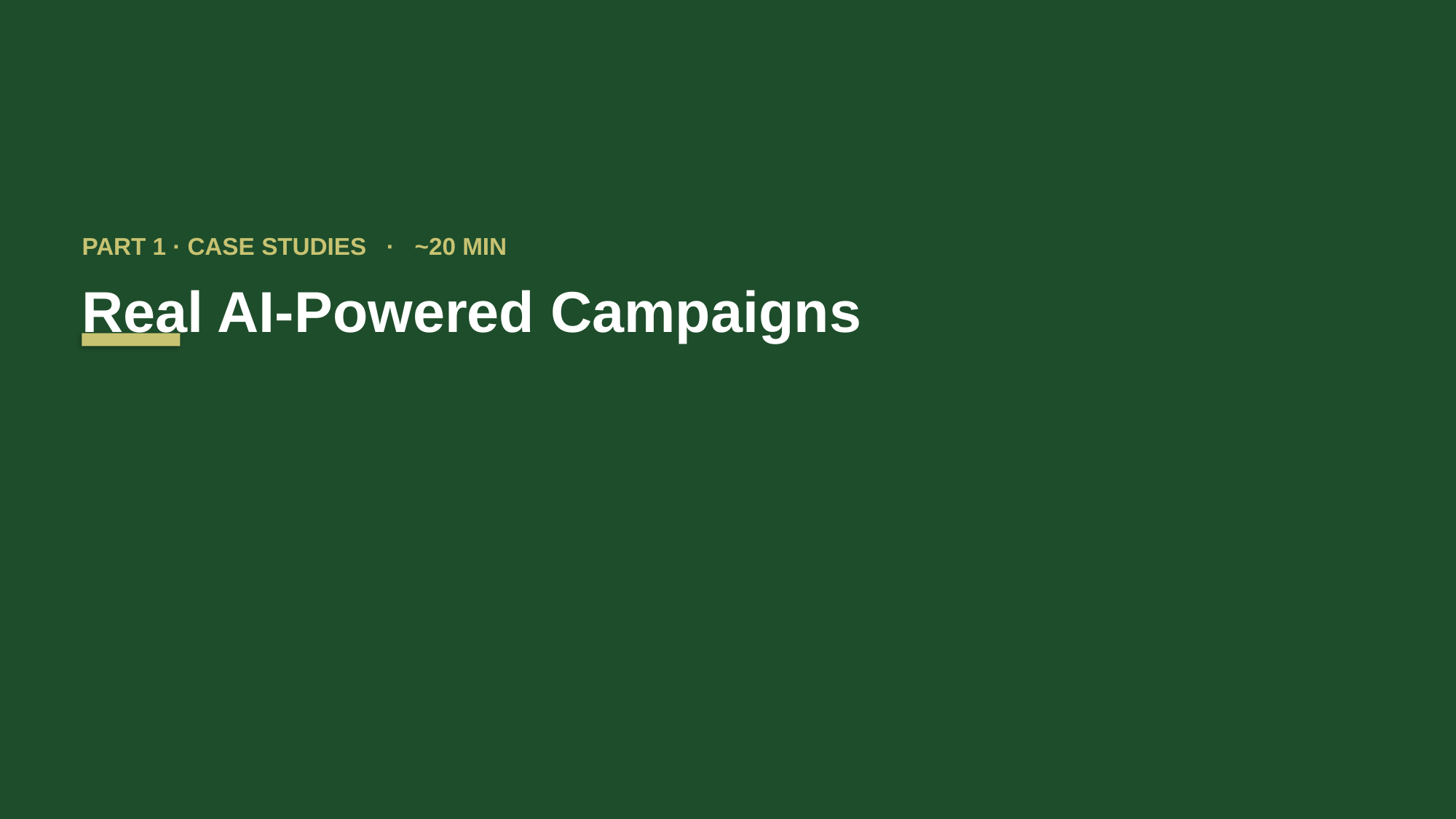

PART 1 · CASE STUDIES   ·   ~20 MIN
Real AI-Powered Campaigns